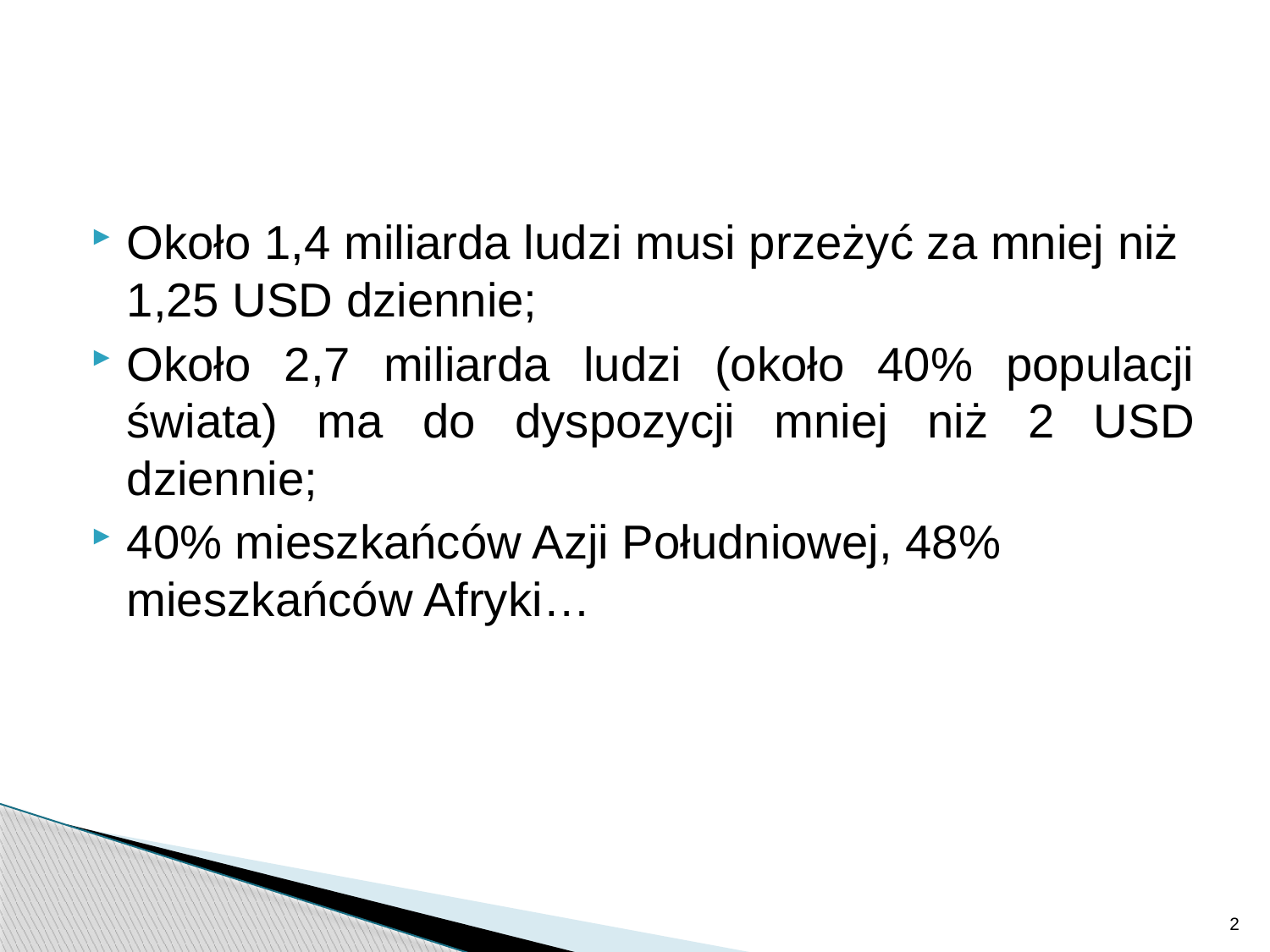

#
Około 1,4 miliarda ludzi musi przeżyć za mniej niż 1,25 USD dziennie;
Około 2,7 miliarda ludzi (około 40% populacji świata) ma do dyspozycji mniej niż 2 USD dziennie;
40% mieszkańców Azji Południowej, 48% mieszkańców Afryki…
2